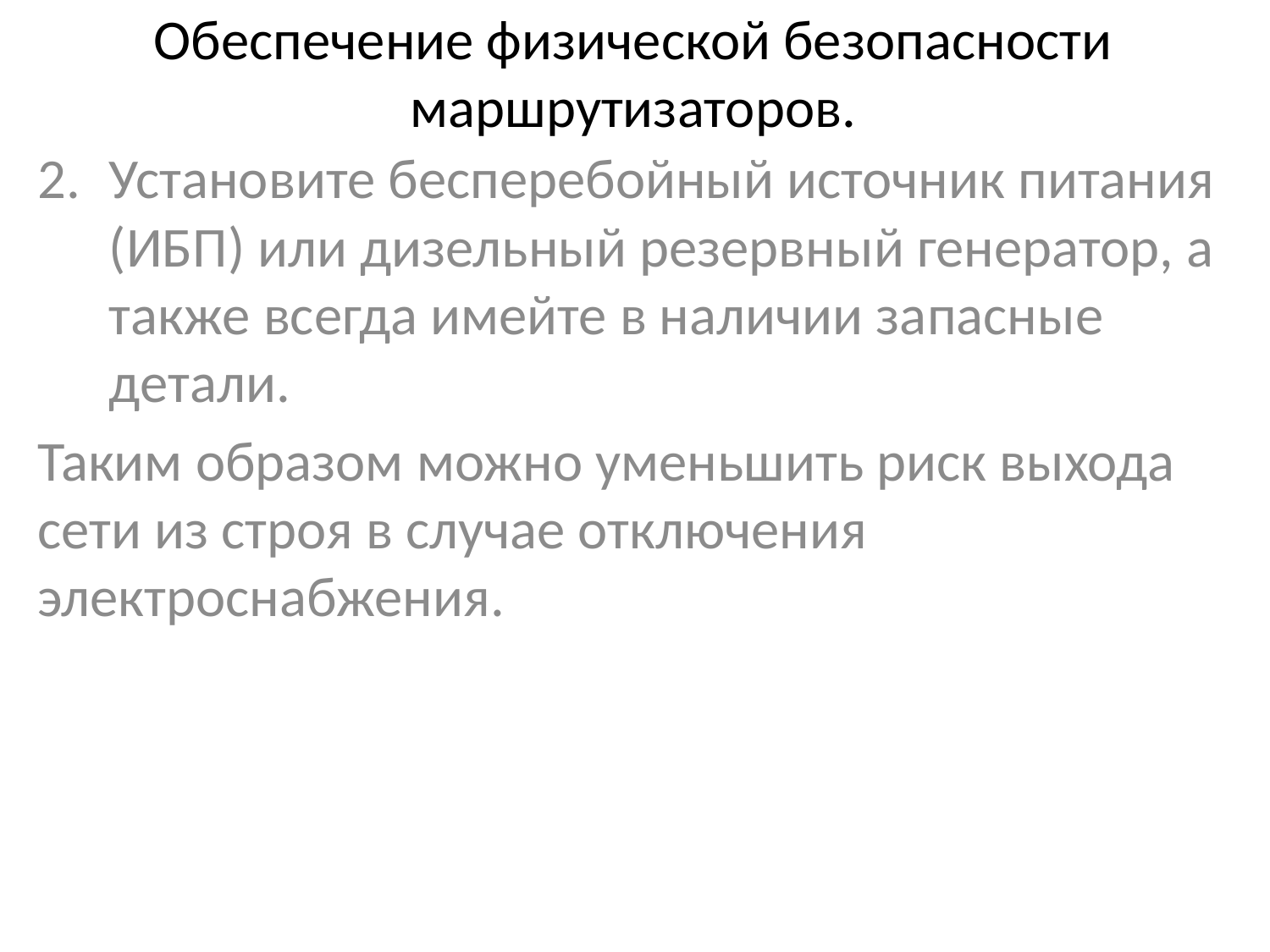

# Обеспечение физической безопасности маршрутизаторов.
Установите бесперебойный источник питания (ИБП) или дизельный резервный генератор, а также всегда имейте в наличии запасные детали.
Таким образом можно уменьшить риск выхода сети из строя в случае отключения электроснабжения.